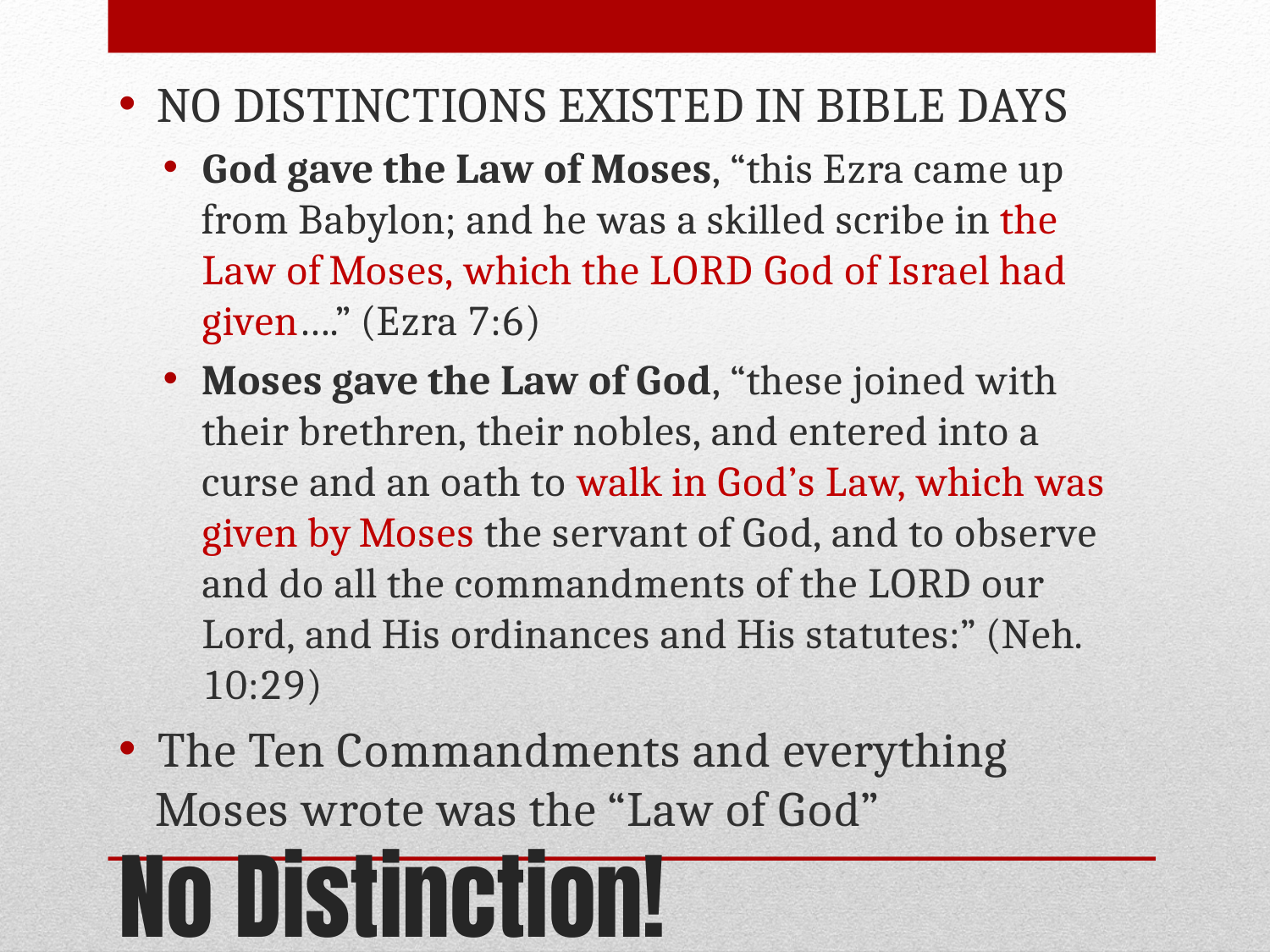

NO DISTINCTIONS EXISTED IN BIBLE DAYS
God gave the Law of Moses, “this Ezra came up from Babylon; and he was a skilled scribe in the Law of Moses, which the LORD God of Israel had given….” (Ezra 7:6)
Moses gave the Law of God, “these joined with their brethren, their nobles, and entered into a curse and an oath to walk in God’s Law, which was given by Moses the servant of God, and to observe and do all the commandments of the LORD our Lord, and His ordinances and His statutes:” (Neh. 10:29)
The Ten Commandments and everything Moses wrote was the “Law of God”
# No Distinction!